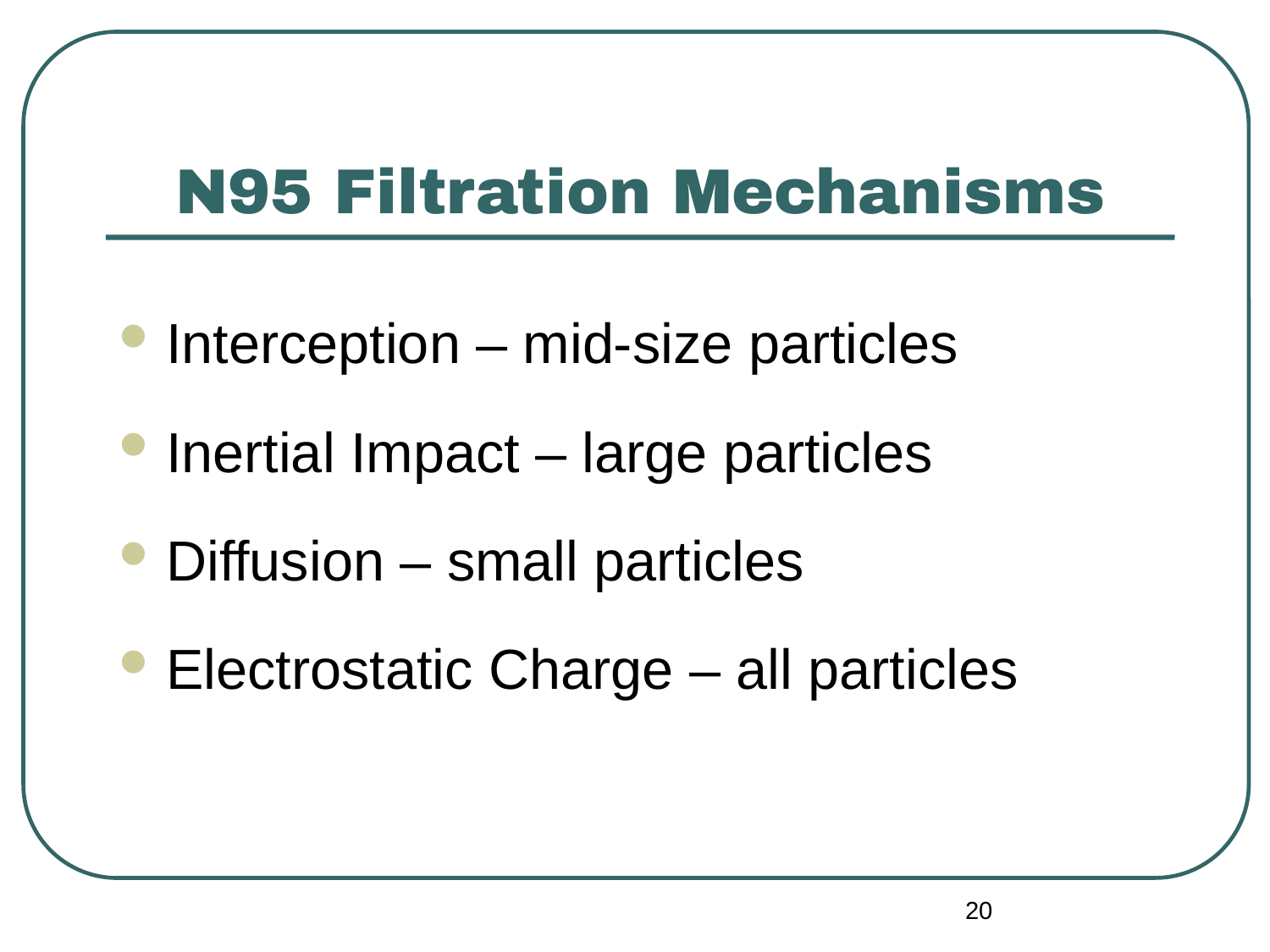

# N95 Filtration Mechanisms

Interception – mid-size particles

Inertial Impact – large particles

Diffusion – small particles

Electrostatic Charge – all particles

20